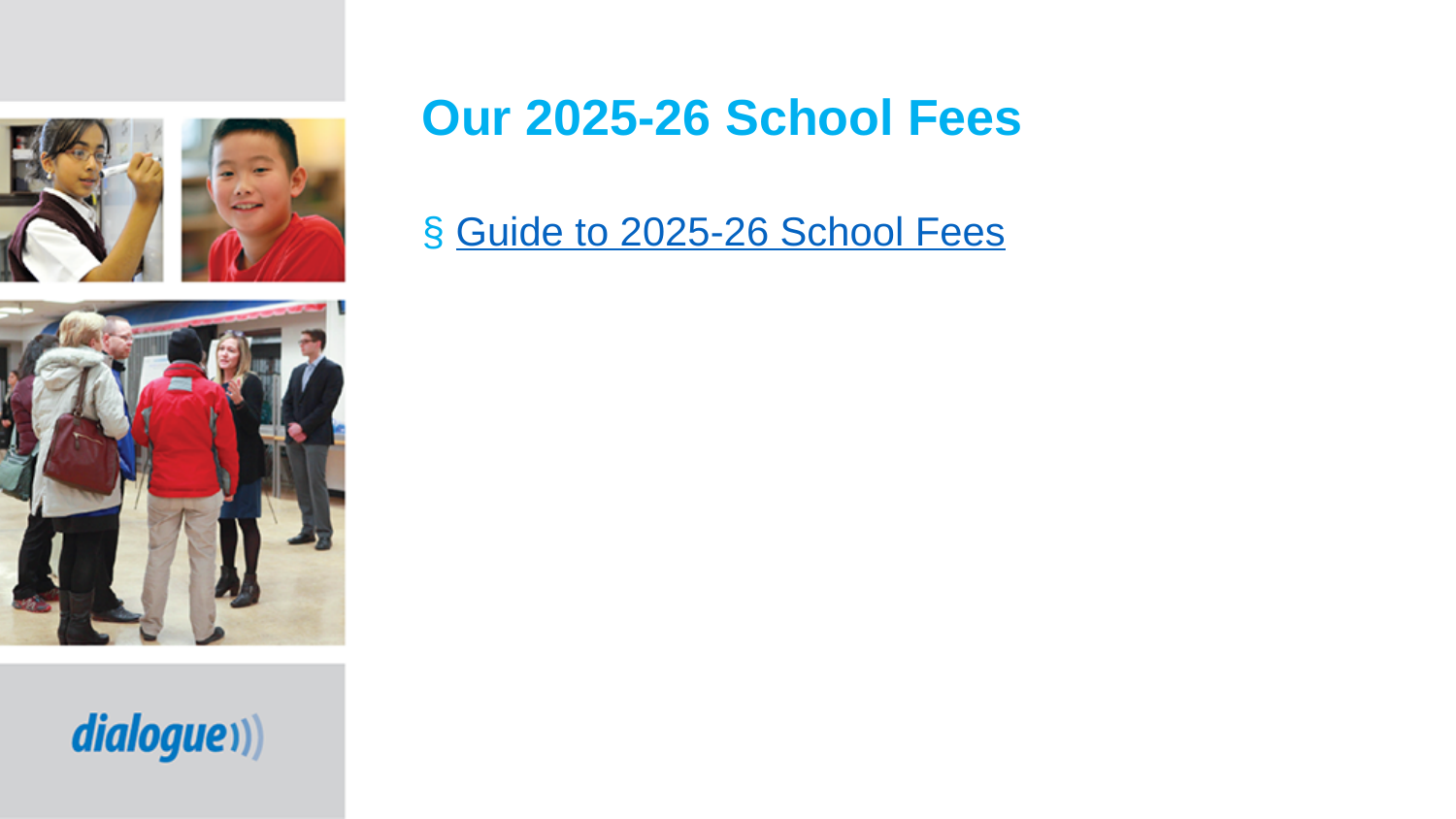

Our 2025-26 School Fees
§ Guide to 2025-26 School Fees